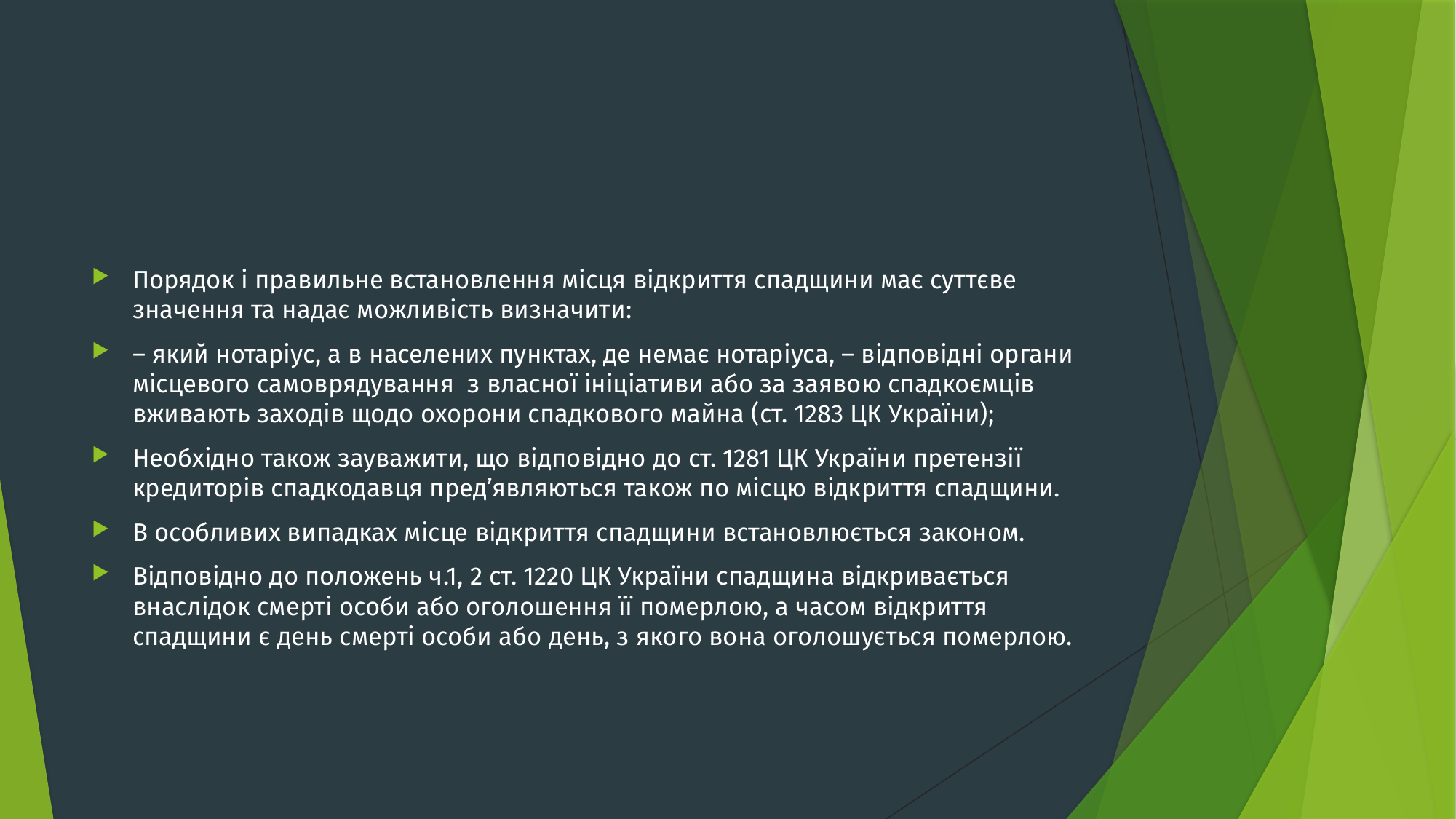

#
Порядок і правильне встановлення місця відкриття спадщини має суттєве значення та надає можливість визначити:
– який нотаріус, а в населених пунктах, де немає нотаріуса, – відповідні органи місцевого самоврядування  з власної ініціативи або за заявою спадкоємців вживають заходів щодо охорони спадкового майна (ст. 1283 ЦК України);
Необхідно також зауважити, що відповідно до ст. 1281 ЦК України претензії кредиторів спадкодавця пред’являються також по місцю відкриття спадщини.
В особливих випадках місце відкриття спадщини встановлюється законом.
Відповідно до положень ч.1, 2 ст. 1220 ЦК України спадщина відкривається внаслідок смерті особи або оголошення її померлою, а часом відкриття спадщини є день смерті особи або день, з якого вона оголошується померлою.